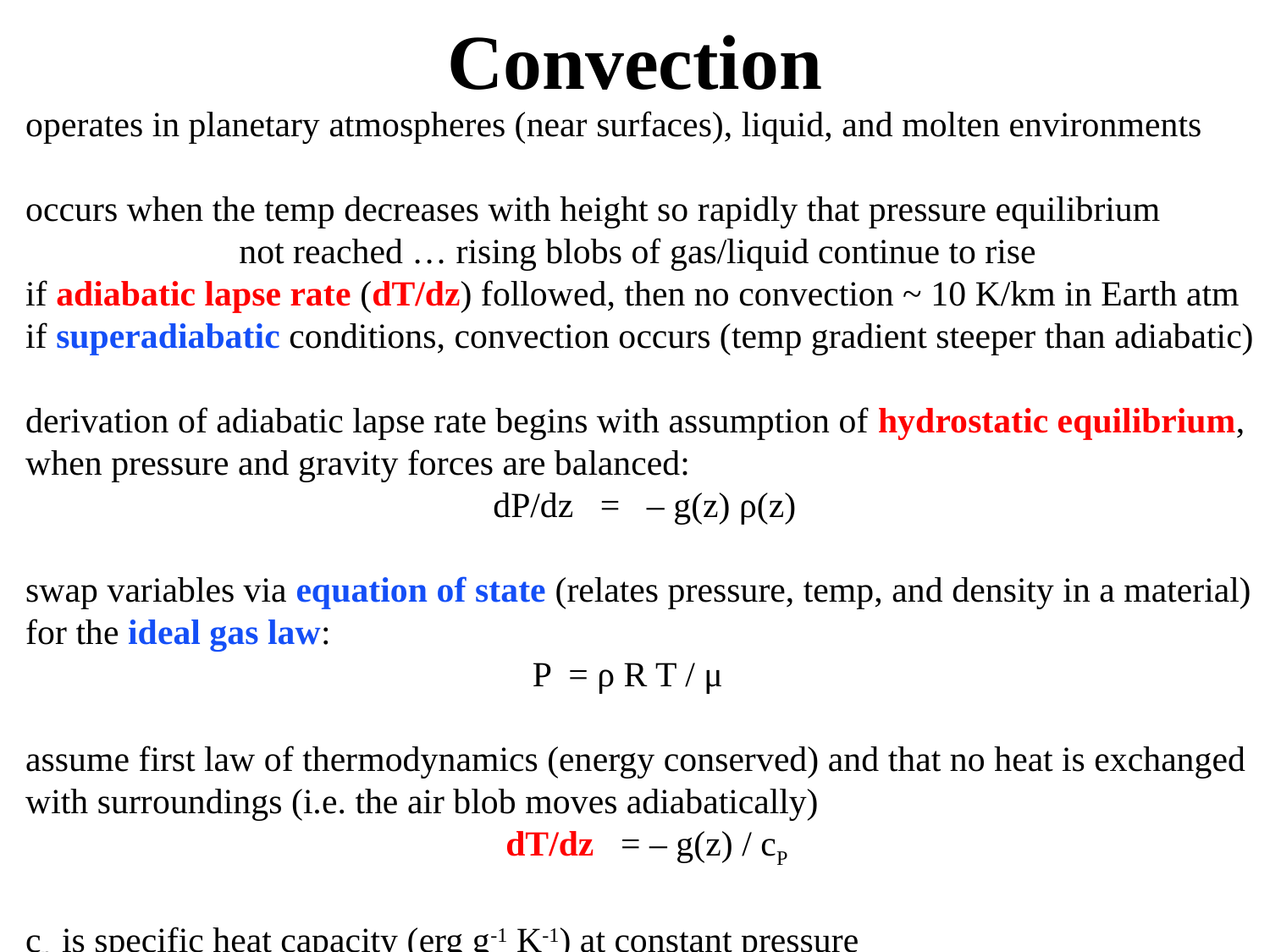

# Convection
operates in planetary atmospheres (near surfaces), liquid, and molten environments

occurs when the temp decreases with height so rapidly that pressure equilibrium
                        not reached … rising blobs of gas/liquid continue to rise
if adiabatic lapse rate (dT/dz) followed, then no convection ~ 10 K/km in Earth atm
if superadiabatic conditions, convection occurs (temp gradient steeper than adiabatic)

derivation of adiabatic lapse rate begins with assumption of hydrostatic equilibrium,
when pressure and gravity forces are balanced:
		                        dP/dz   =   – g(z) ρ(z)

swap variables via equation of state (relates pressure, temp, and density in a material)
for the ideal gas law:
                                                         P  = ρ R T / μ

assume first law of thermodynamics (energy conserved) and that no heat is exchanged
with surroundings (i.e. the air blob moves adiabatically)
                                                      dT/dz   = – g(z) / cP

cp  is specific heat capacity (erg g-1 K-1) at constant pressure